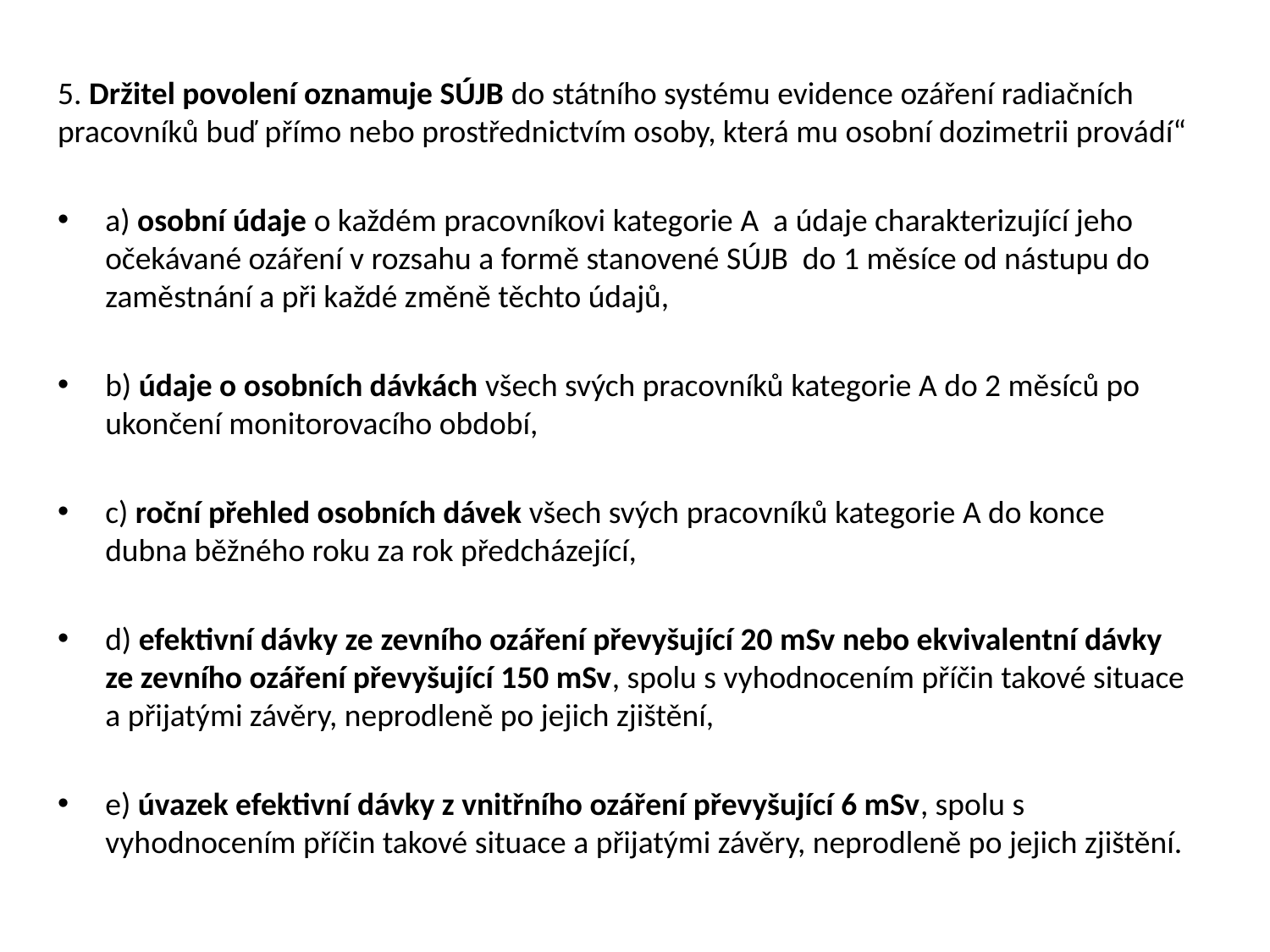

5. Držitel povolení oznamuje SÚJB do státního systému evidence ozáření radiačních pracovníků buď přímo nebo prostřednictvím osoby, která mu osobní dozimetrii provádí“

a) osobní údaje o každém pracovníkovi kategorie A  a údaje charakterizující jeho očekávané ozáření v rozsahu a formě stanovené SÚJB  do 1 měsíce od nástupu do zaměstnání a při každé změně těchto údajů,

b) údaje o osobních dávkách všech svých pracovníků kategorie A do 2 měsíců po ukončení monitorovacího období,

c) roční přehled osobních dávek všech svých pracovníků kategorie A do konce dubna běžného roku za rok předcházející,

d) efektivní dávky ze zevního ozáření převyšující 20 mSv nebo ekvivalentní dávky ze zevního ozáření převyšující 150 mSv, spolu s vyhodnocením příčin takové situace a přijatými závěry, neprodleně po jejich zjištění,

e) úvazek efektivní dávky z vnitřního ozáření převyšující 6 mSv, spolu s vyhodnocením příčin takové situace a přijatými závěry, neprodleně po jejich zjištění.